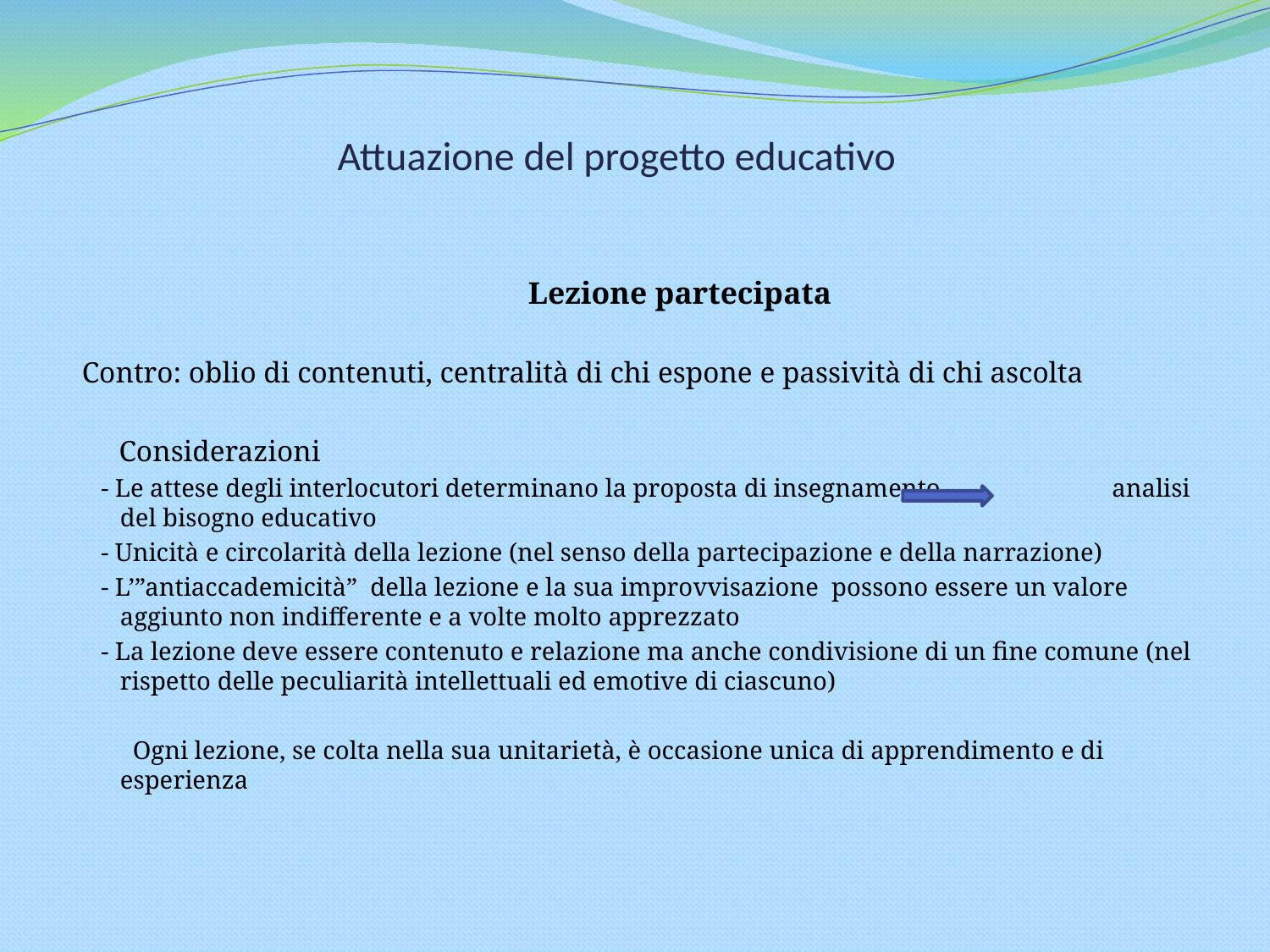

# Attuazione del progetto educativo
                                                         Lezione partecipata

Contro: oblio di contenuti, centralità di chi espone e passività di chi ascolta

     Considerazioni
   - Le attese degli interlocutori determinano la proposta di insegnamento                           analisi del bisogno educativo
   - Unicità e circolarità della lezione (nel senso della partecipazione e della narrazione)
   - L’”antiaccademicità”  della lezione e la sua improvvisazione  possono essere un valore aggiunto non indifferente e a volte molto apprezzato
   - La lezione deve essere contenuto e relazione ma anche condivisione di un fine comune (nel rispetto delle peculiarità intellettuali ed emotive di ciascuno)

        Ogni lezione, se colta nella sua unitarietà, è occasione unica di apprendimento e di esperienza